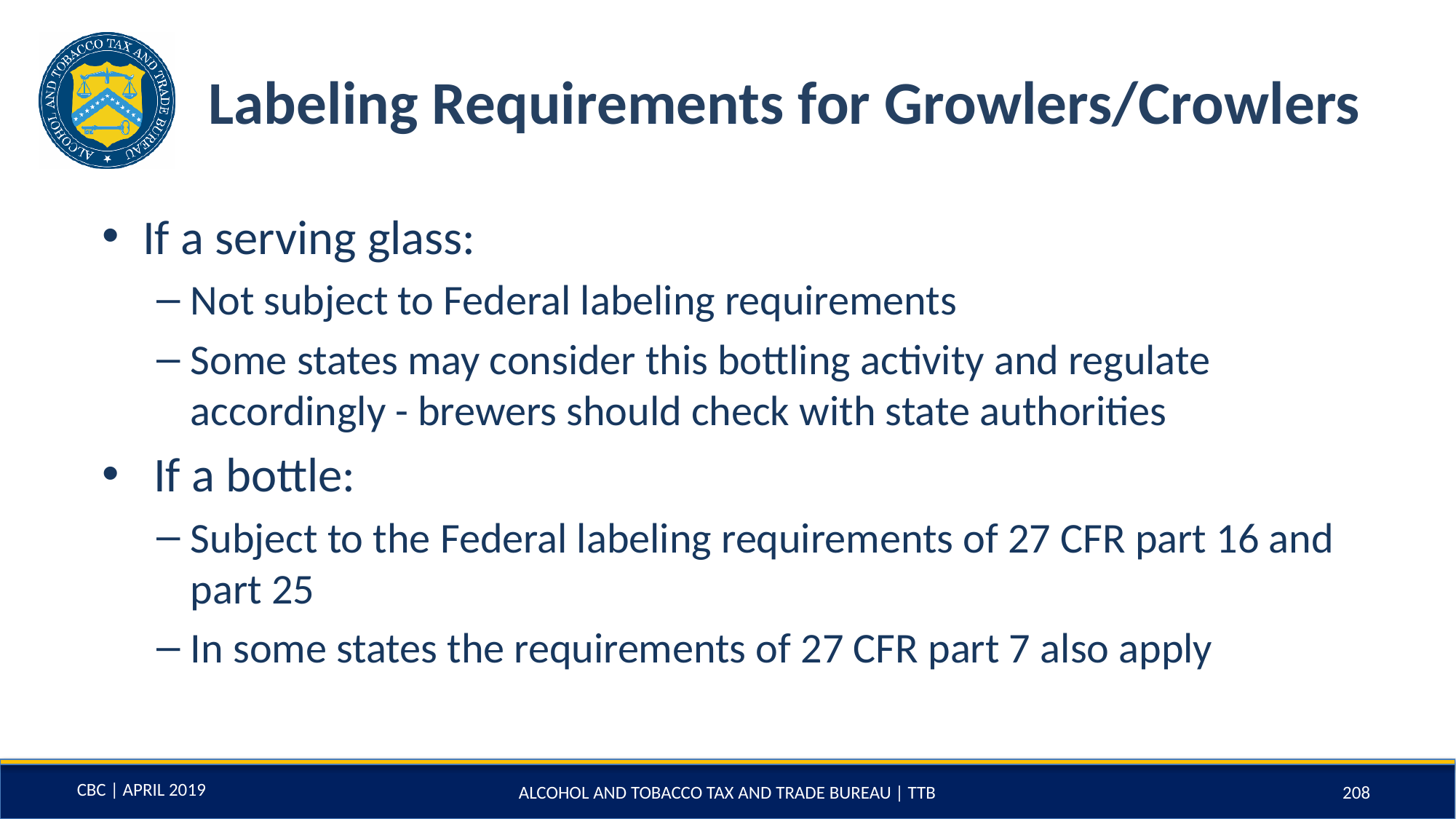

# Labeling Requirements for Growlers/Crowlers
If a serving glass:
Not subject to Federal labeling requirements
Some states may consider this bottling activity and regulate accordingly - brewers should check with state authorities
 If a bottle:
Subject to the Federal labeling requirements of 27 CFR part 16 and part 25
In some states the requirements of 27 CFR part 7 also apply
ALCOHOL AND TOBACCO TAX AND TRADE BUREAU | TTB
208